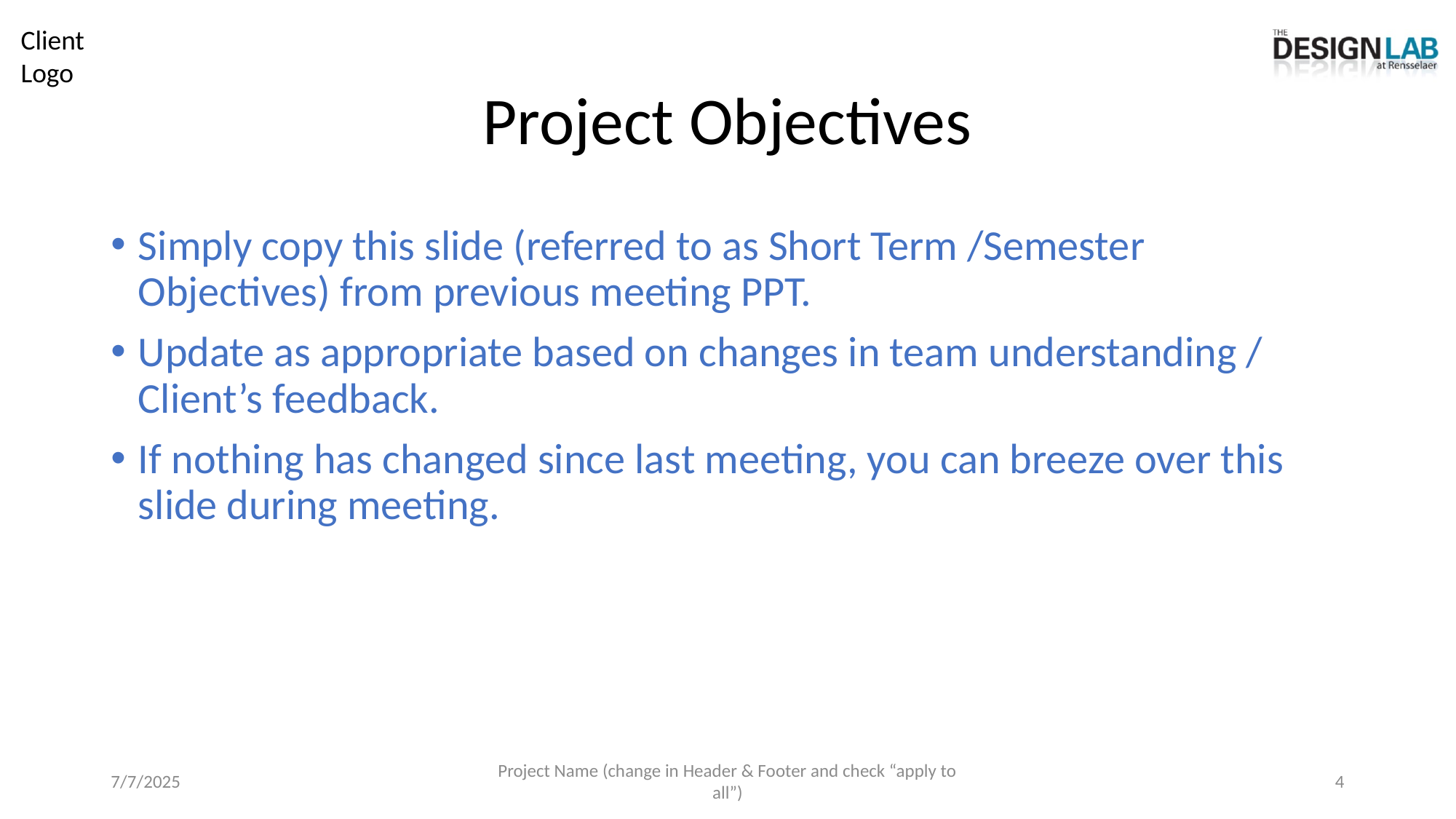

# Project Objectives
Simply copy this slide (referred to as Short Term /Semester Objectives) from previous meeting PPT.
Update as appropriate based on changes in team understanding / Client’s feedback.
If nothing has changed since last meeting, you can breeze over this slide during meeting.
7/7/2025
Project Name (change in Header & Footer and check “apply to all”)
4